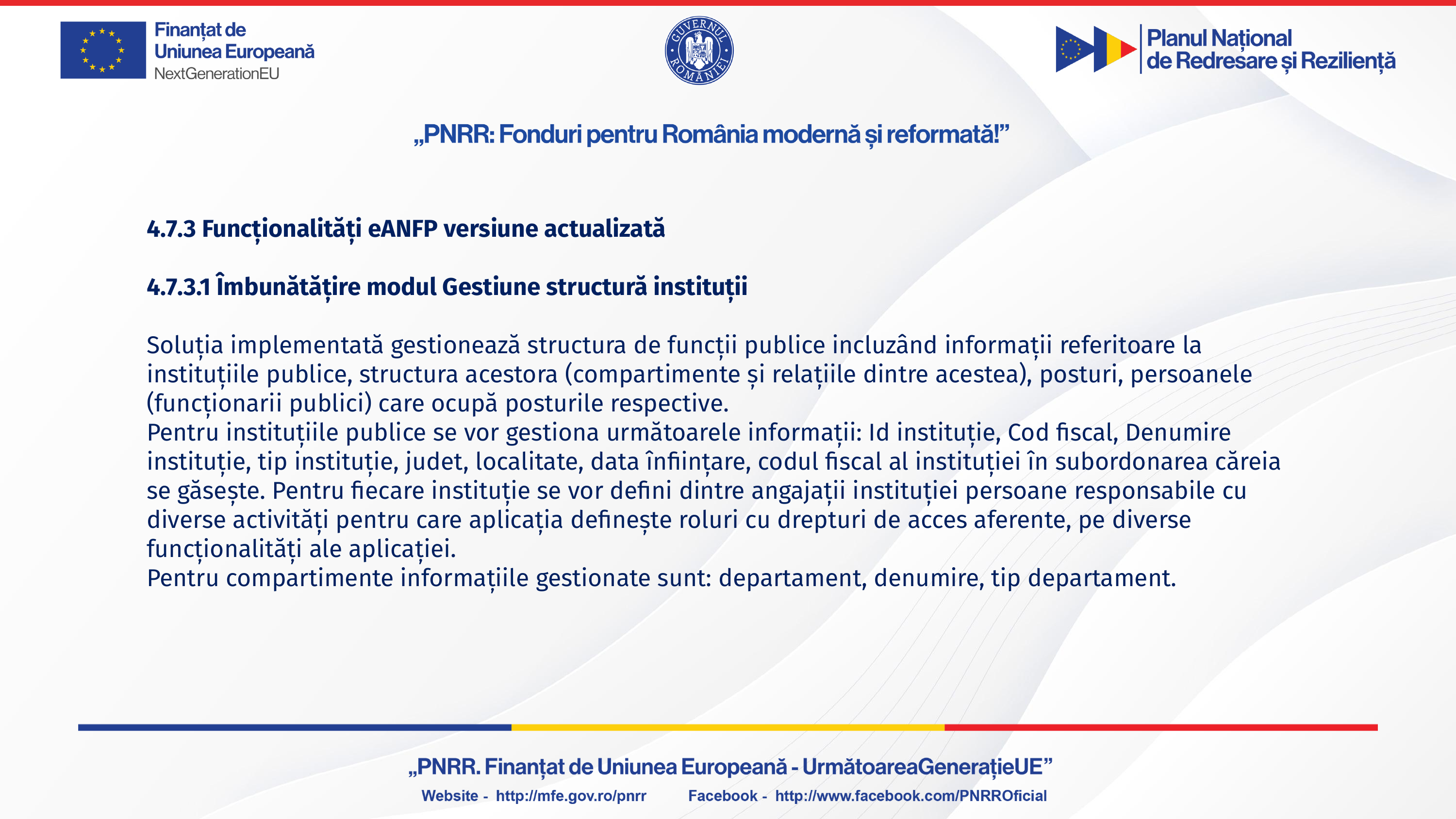

4.7.3 Funcționalități eANFP versiune actualizată

4.7.3.1 Îmbunătățire modul Gestiune structură instituții

Soluția implementată gestionează structura de funcții publice incluzând informații referitoare la instituțiile publice, structura acestora (compartimente și relațiile dintre acestea), posturi, persoanele (funcționarii publici) care ocupă posturile respective.
Pentru instituțiile publice se vor gestiona următoarele informații: Id instituție, Cod fiscal, Denumire instituție, tip instituție, judet, localitate, data înființare, codul fiscal al instituției în subordonarea căreia se găsește. Pentru fiecare instituție se vor defini dintre angajații instituției persoane responsabile cu diverse activități pentru care aplicația definește roluri cu drepturi de acces aferente, pe diverse funcționalități ale aplicației.
Pentru compartimente informațiile gestionate sunt: departament, denumire, tip departament.